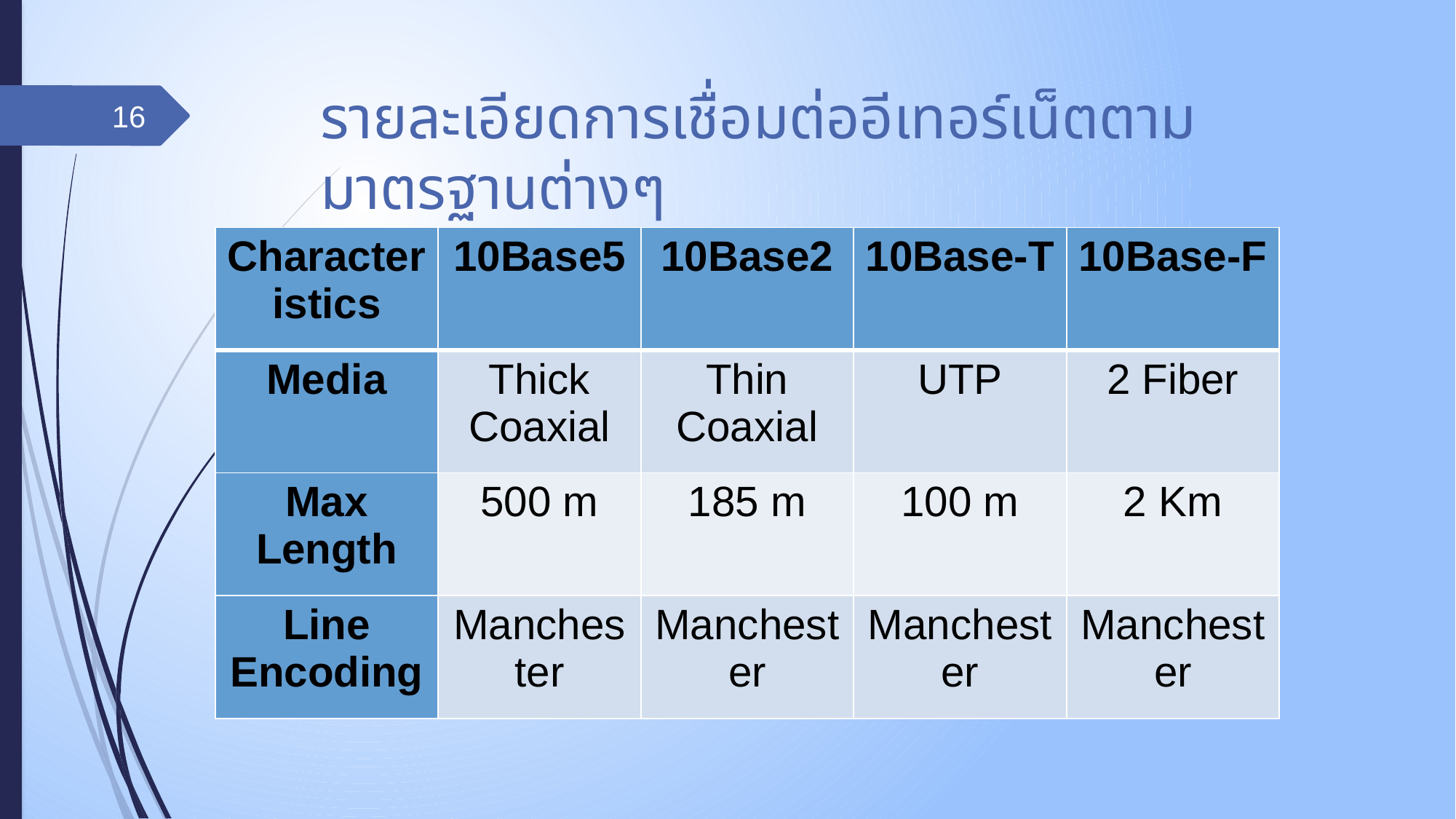

# รายละเอียดการเชื่อมต่ออีเทอร์เน็ตตามมาตรฐานต่างๆ
16
| Characteristics | 10Base5 | 10Base2 | 10Base-T | 10Base-F |
| --- | --- | --- | --- | --- |
| Media | Thick Coaxial | Thin Coaxial | UTP | 2 Fiber |
| Max Length | 500 m | 185 m | 100 m | 2 Km |
| Line Encoding | Manchester | Manchester | Manchester | Manchester |